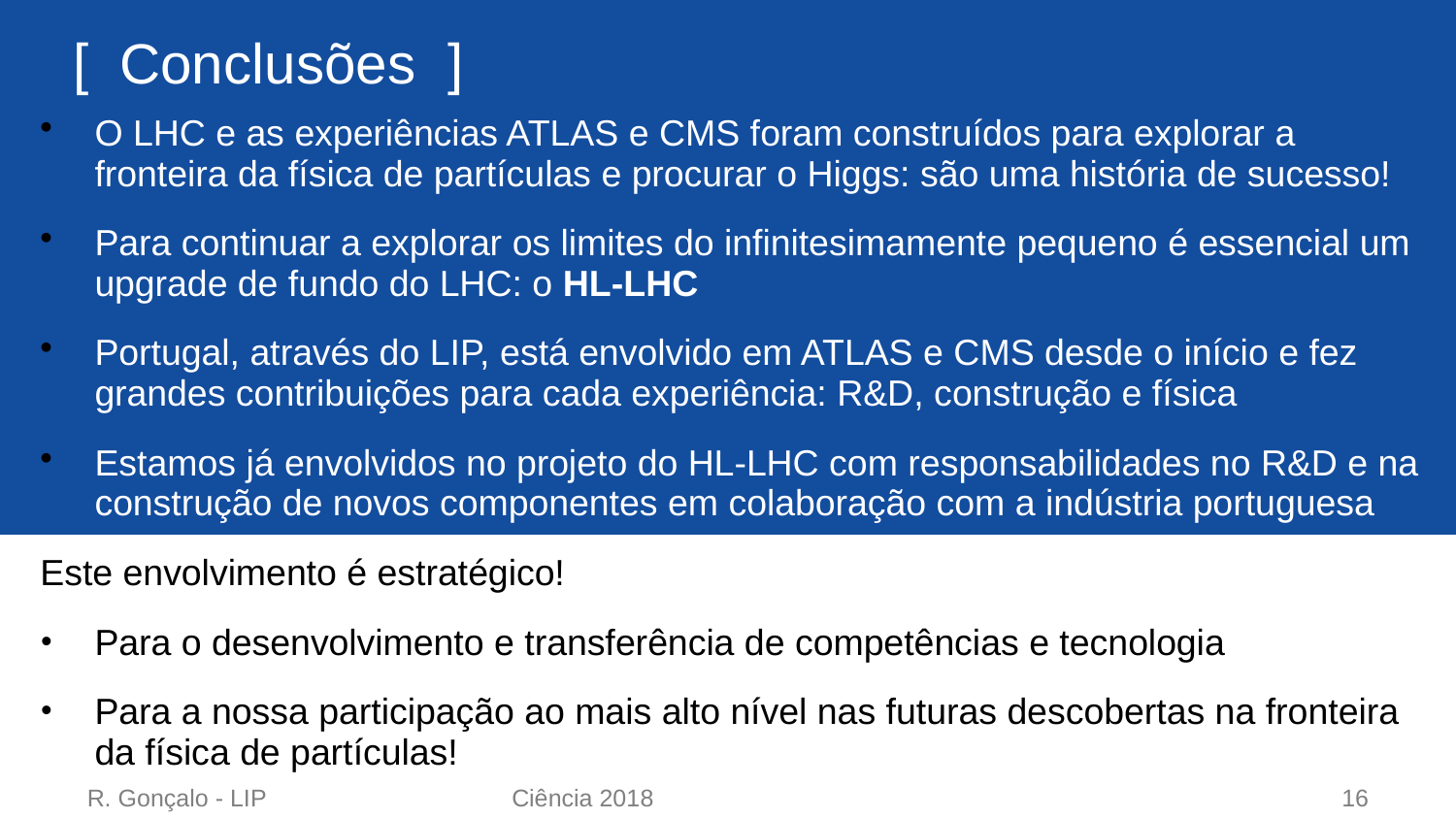

# [  Conclusões  ]
O LHC e as experiências ATLAS e CMS foram construídos para explorar a fronteira da física de partículas e procurar o Higgs: são uma história de sucesso!
Para continuar a explorar os limites do infinitesimamente pequeno é essencial um upgrade de fundo do LHC: o HL-LHC
Portugal, através do LIP, está envolvido em ATLAS e CMS desde o início e fez grandes contribuições para cada experiência: R&D, construção e física
Estamos já envolvidos no projeto do HL-LHC com responsabilidades no R&D e na construção de novos componentes em colaboração com a indústria portuguesa
Este envolvimento é estratégico!
Para o desenvolvimento e transferência de competências e tecnologia
Para a nossa participação ao mais alto nível nas futuras descobertas na fronteira da física de partículas!
R. Gonçalo - LIP
Ciência 2018
16